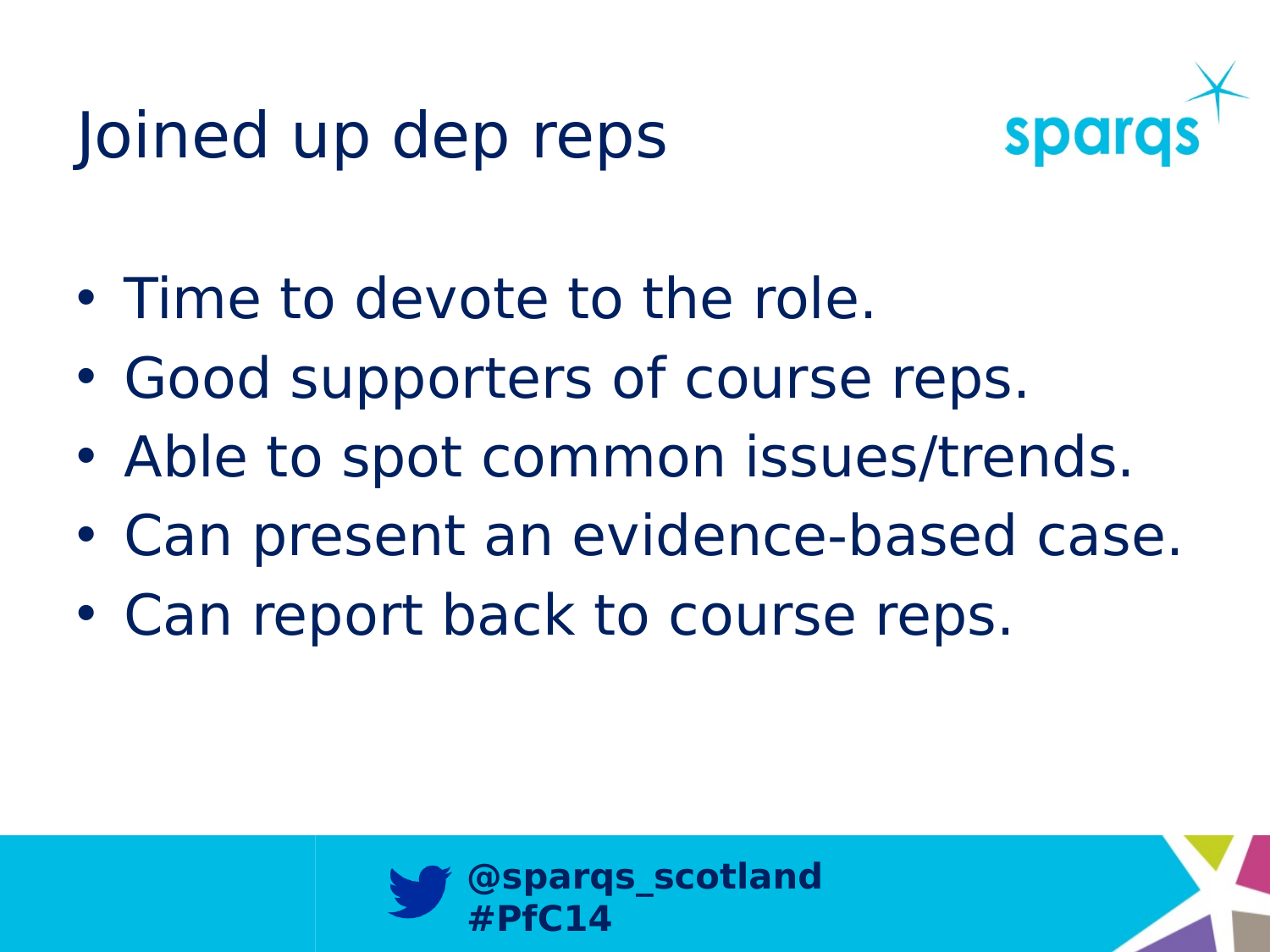

# Joined up dep reps
Time to devote to the role.
Good supporters of course reps.
Able to spot common issues/trends.
Can present an evidence-based case.
Can report back to course reps.